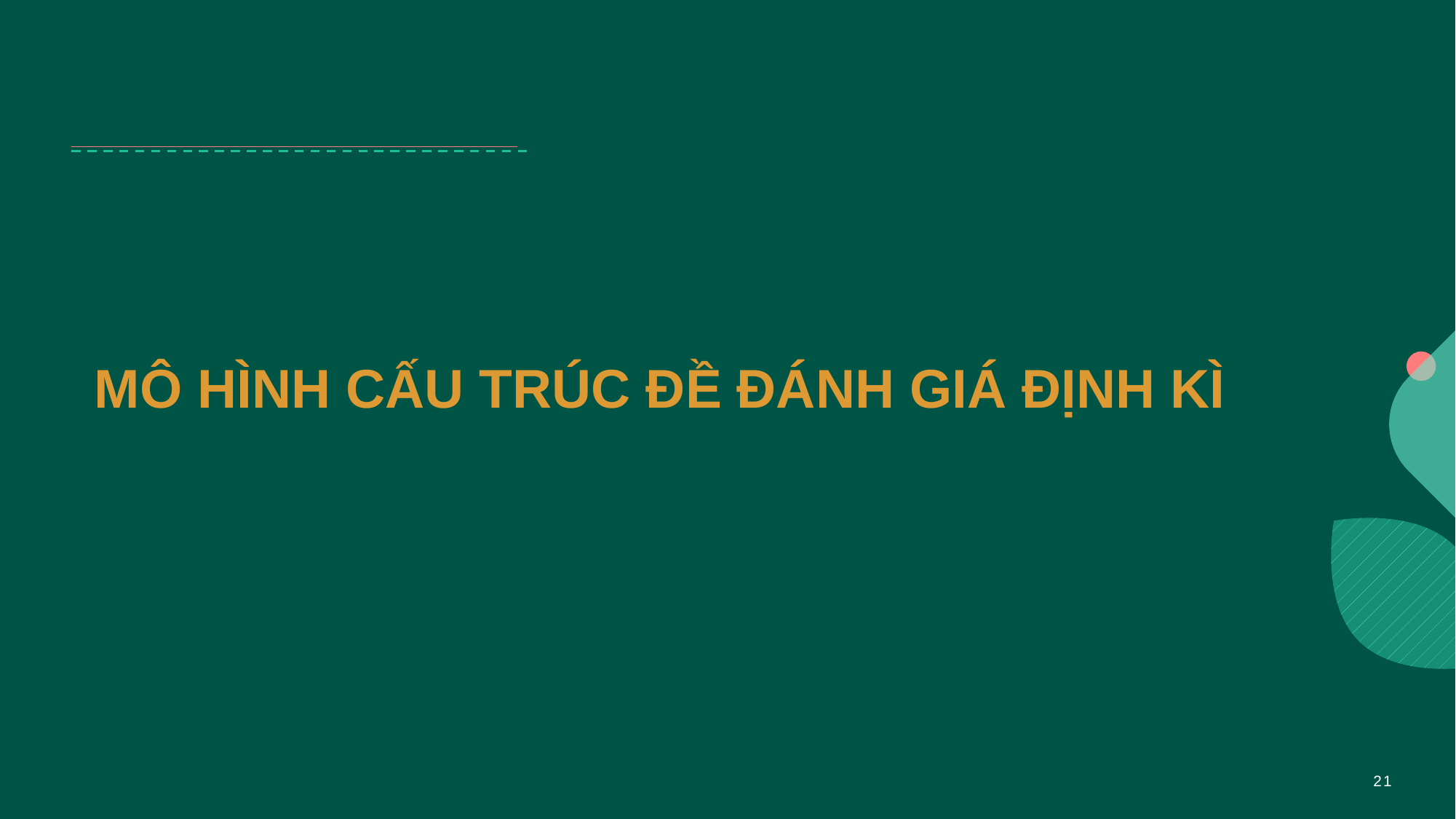

# MÔ HÌNH CẤU TRÚC ĐỀ ĐÁNH GIÁ ĐỊNH KÌ
21